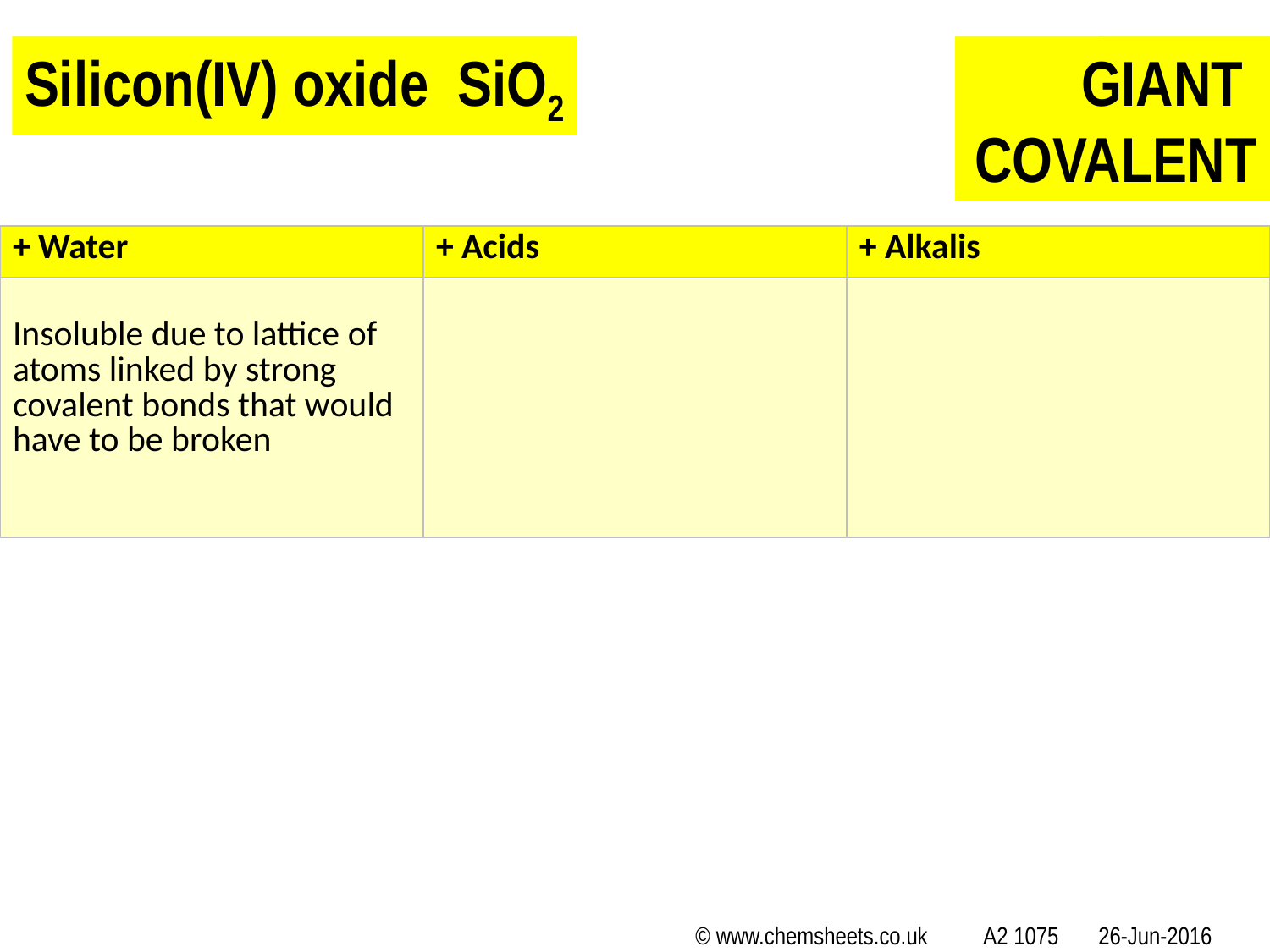

Silicon(IV) oxide  SiO2
GIANT
COVALENT
IONIC
| + Water | + Acids | + Alkalis |
| --- | --- | --- |
| Insoluble due to lattice of atoms linked by strong covalent bonds that would have to be broken |  |  |
© www.chemsheets.co.uk          A2 1075       26-Jun-2016